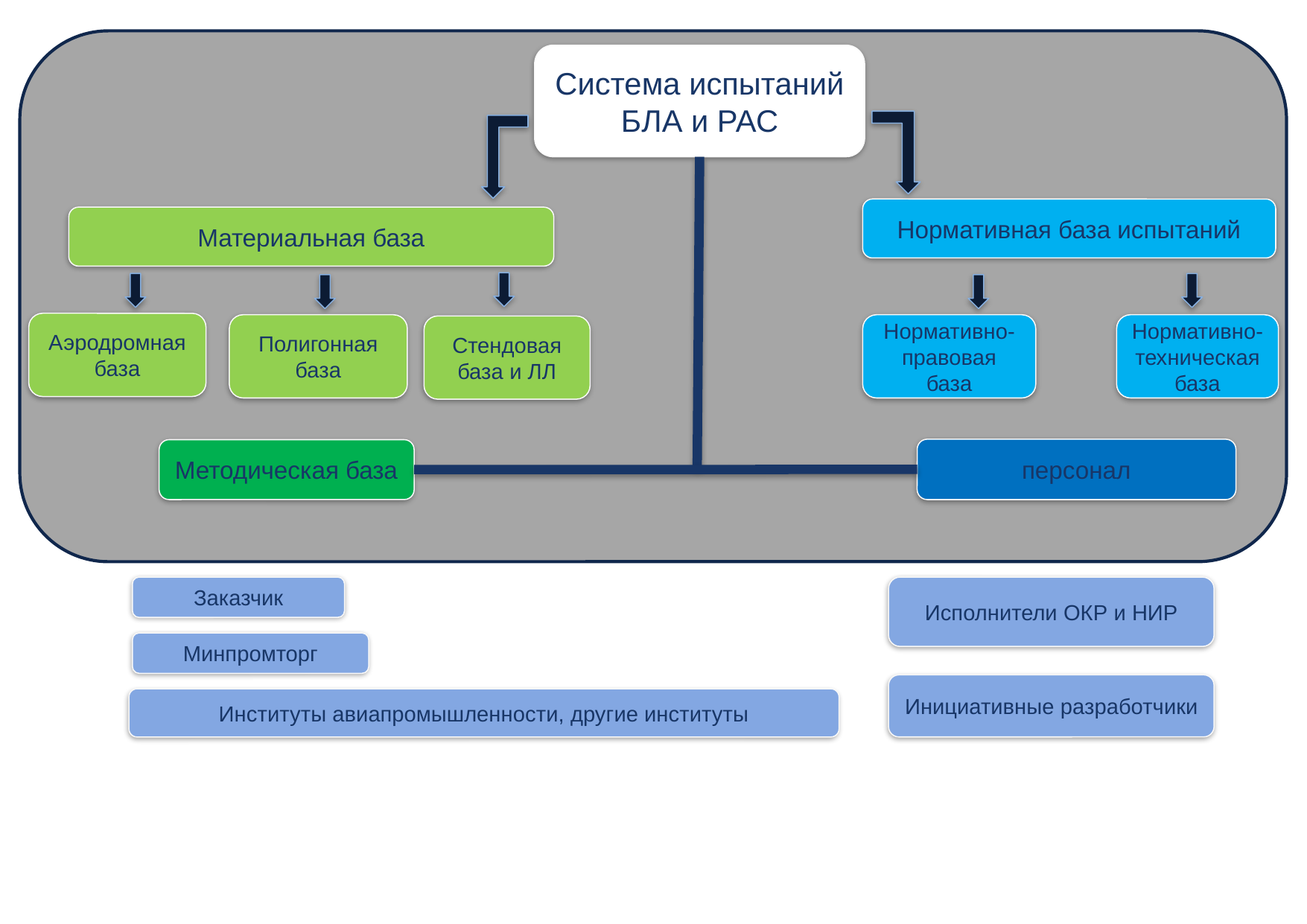

Система испытаний БЛА и РАС

Нормативная база испытаний
Материальная база

Аэродромная база
Полигонная база
Нормативно-правовая база
Нормативно-техническая база
Стендовая база и ЛЛ
персонал
Методическая база
Заказчик
Исполнители ОКР и НИР
Минпромторг
Инициативные разработчики
Институты авиапромышленности, другие институты